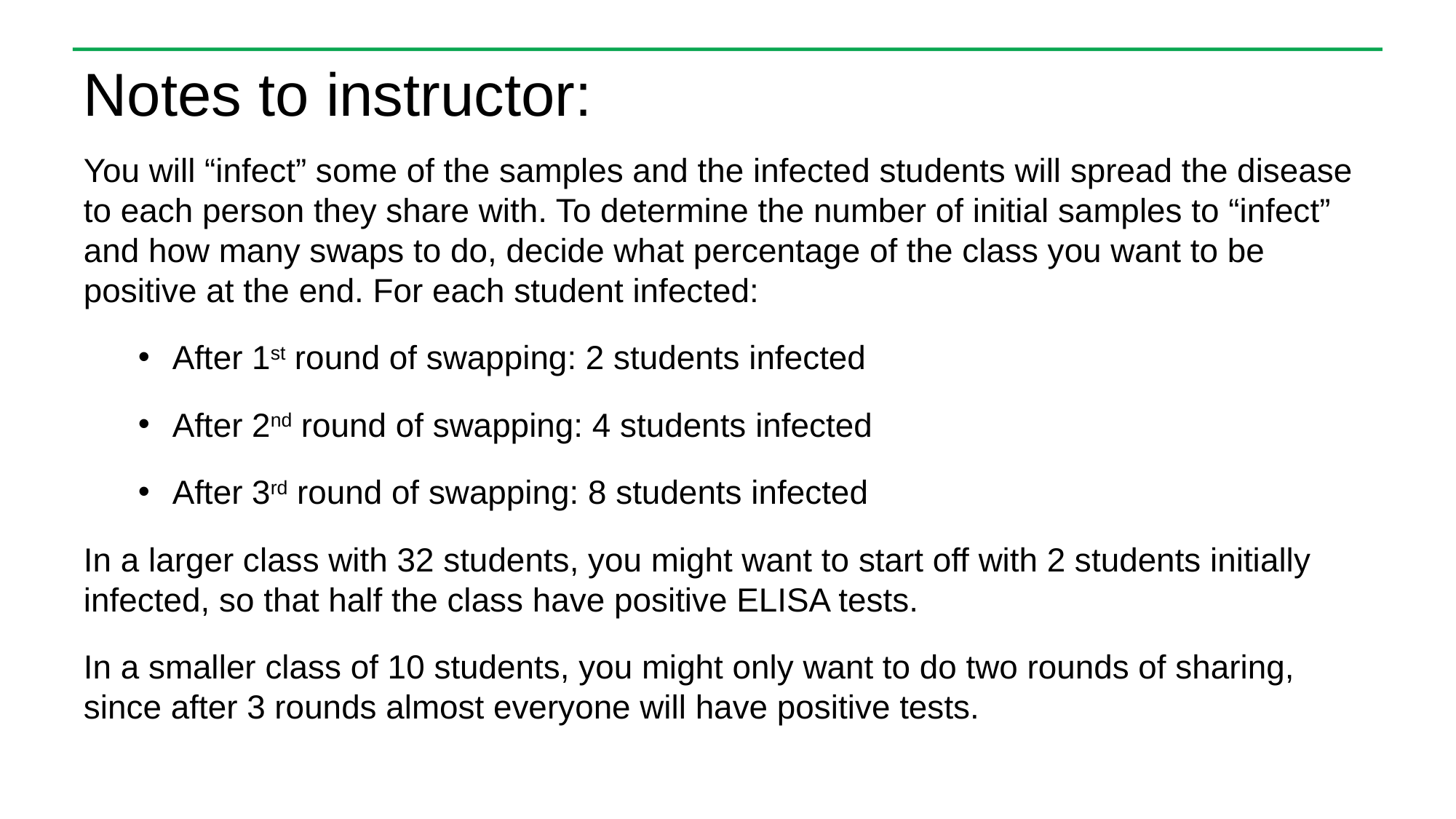

# Notes to instructor:
You will “infect” some of the samples and the infected students will spread the disease to each person they share with. To determine the number of initial samples to “infect” and how many swaps to do, decide what percentage of the class you want to be positive at the end. For each student infected:
After 1st round of swapping: 2 students infected
After 2nd round of swapping: 4 students infected
After 3rd round of swapping: 8 students infected
In a larger class with 32 students, you might want to start off with 2 students initially infected, so that half the class have positive ELISA tests.
In a smaller class of 10 students, you might only want to do two rounds of sharing, since after 3 rounds almost everyone will have positive tests.